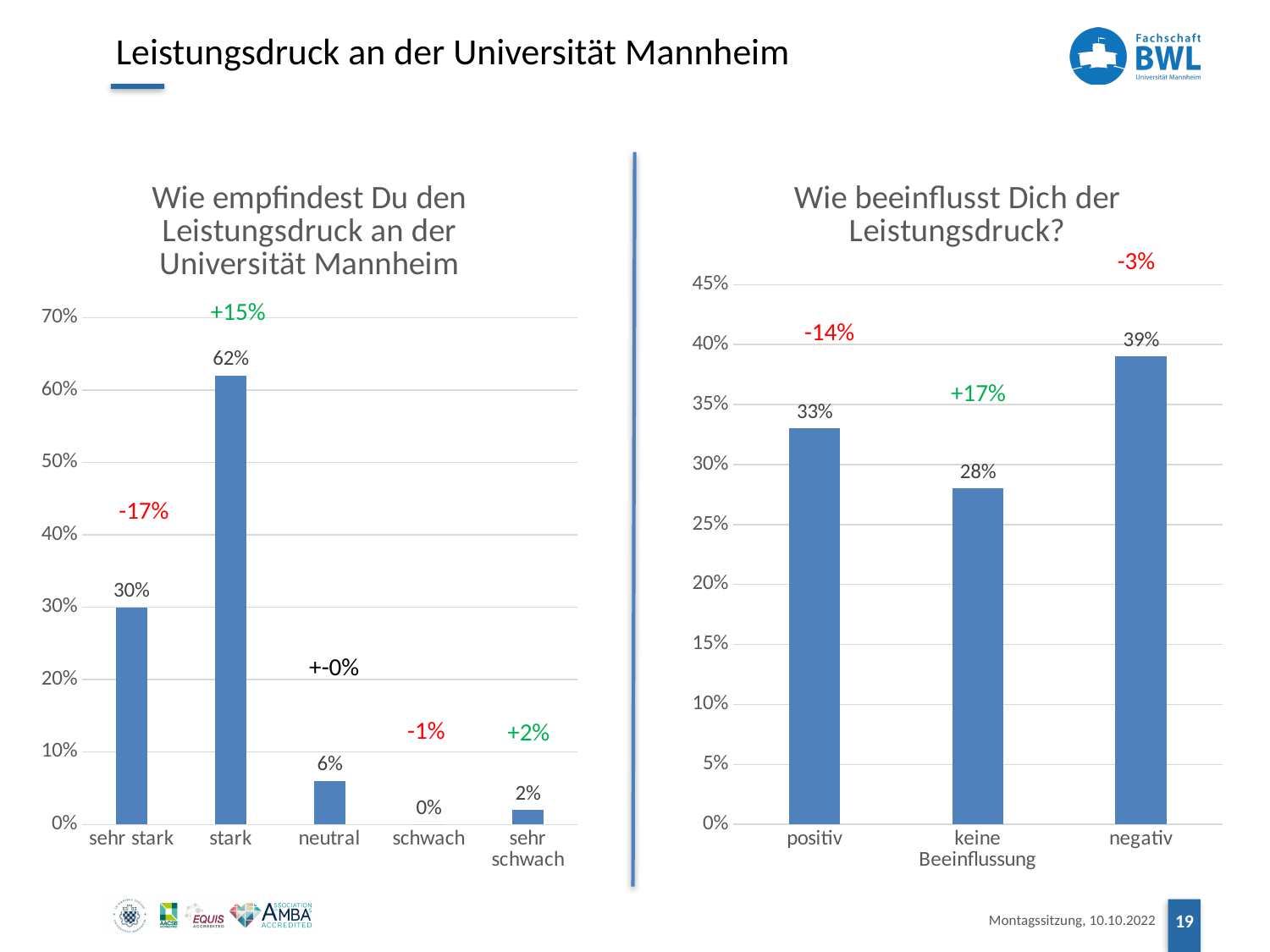

Leistungsdruck an der Universität Mannheim

### Chart:

| Category | Wie empfindest Du den Leistungsdruck an der Universität Mannheim |
|---|---|
| sehr stark | 0.3 |
| stark | 0.62 |
| neutral | 0.06 |
| schwach | 0.0 |
| sehr schwach | 0.02 |

### Chart:

| Category | Wie beeinflusst Dich der Leistungsdruck? |
|---|---|
| positiv | 0.33 |
| keine Beeinflussung | 0.28 |
| negativ | 0.39 |
-3%
+15%
-14%
+17%
-17%
+-0%
-1%
+2%